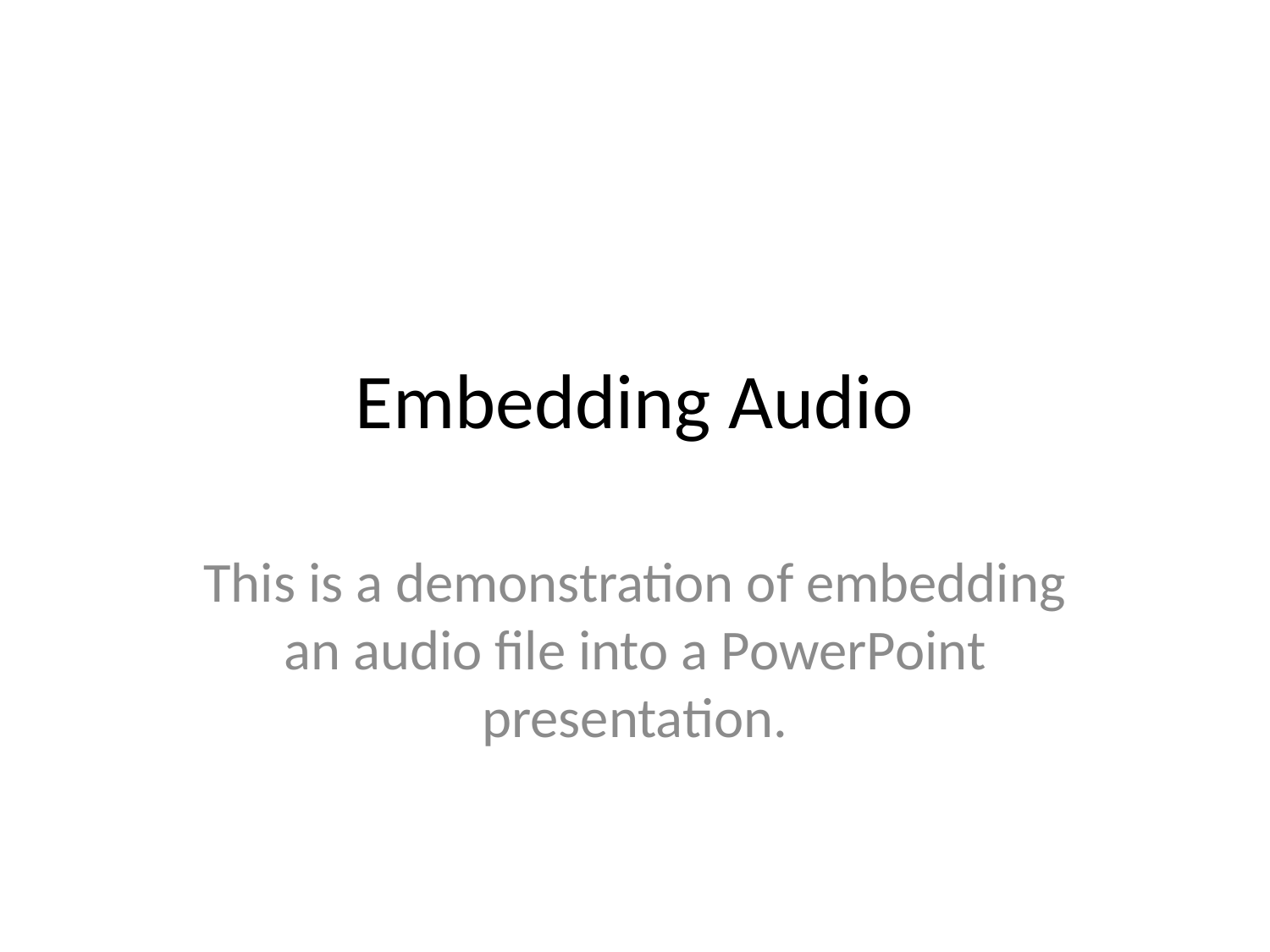

# Embedding Audio
This is a demonstration of embedding an audio file into a PowerPoint presentation.